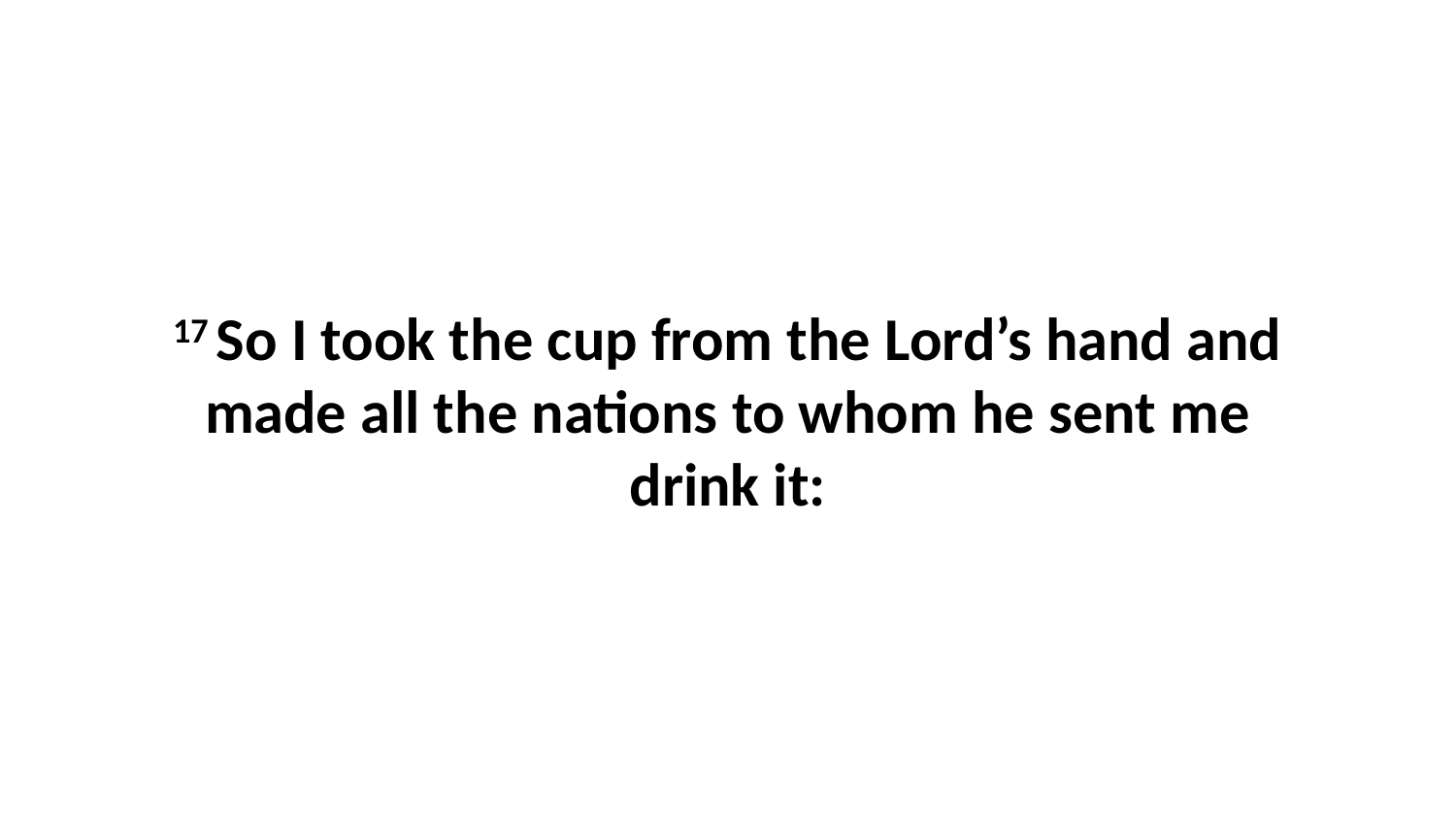

17 So I took the cup from the Lord’s hand and made all the nations to whom he sent me drink it: